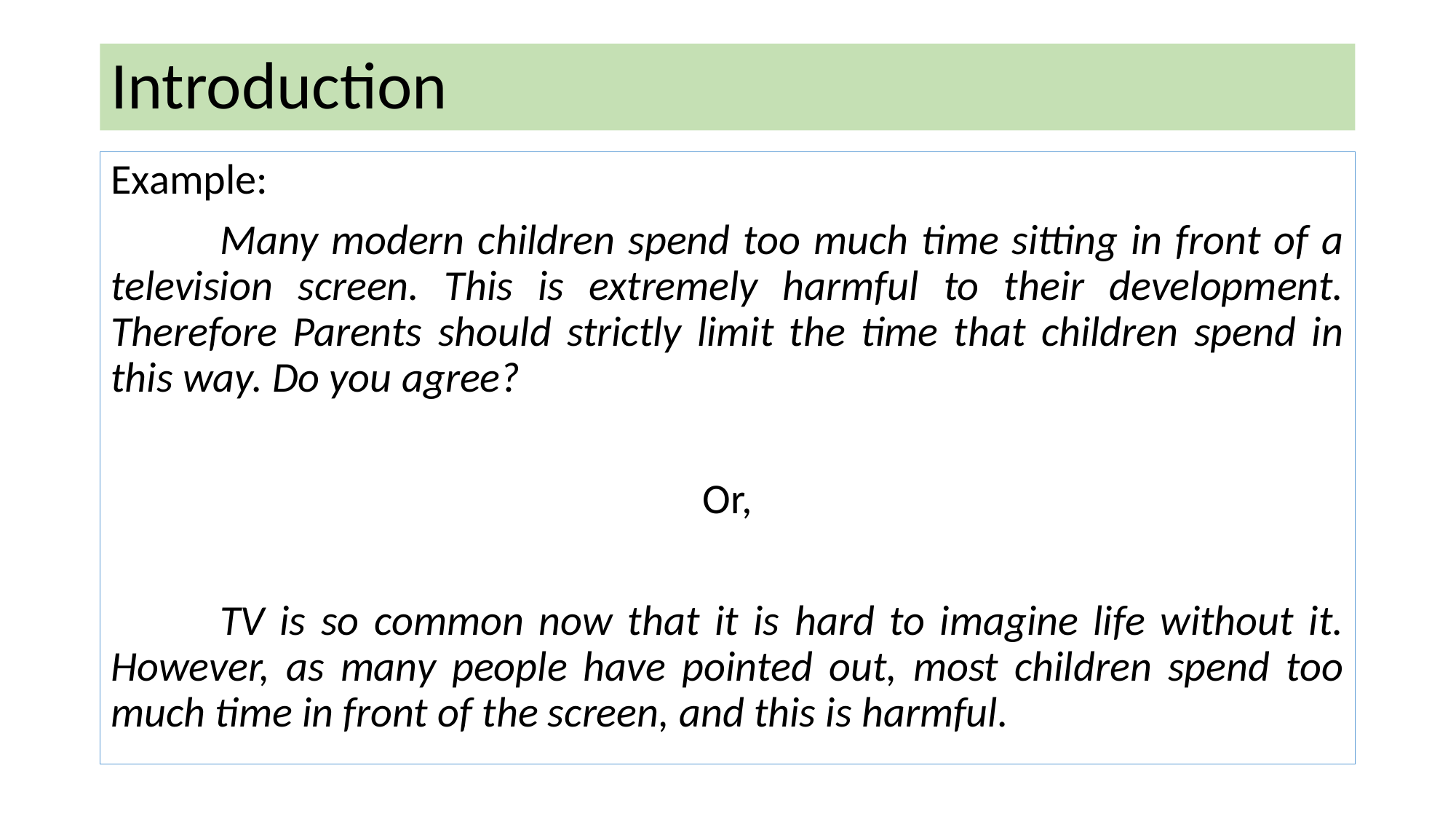

# Introduction
Example:
	Many modern children spend too much time sitting in front of a television screen. This is extremely harmful to their development. Therefore Parents should strictly limit the time that children spend in this way. Do you agree?

Or,

	TV is so common now that it is hard to imagine life without it. However, as many people have pointed out, most children spend too much time in front of the screen, and this is harmful.